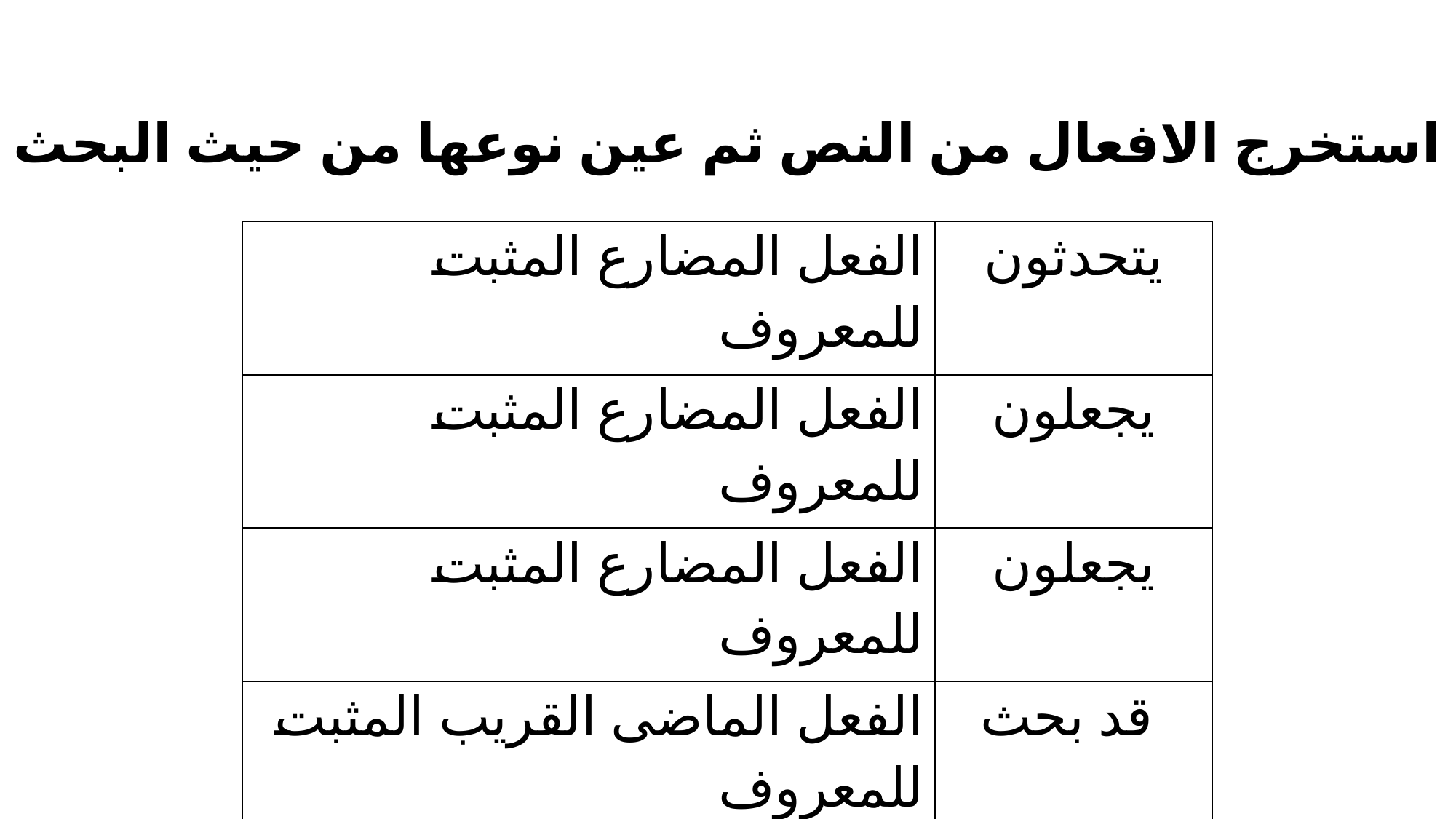

استخرج الافعال من النص ثم عين نوعها من حيث البحث
| الفعل المضارع المثبت للمعروف | يتحدثون |
| --- | --- |
| الفعل المضارع المثبت للمعروف | يجعلون |
| الفعل المضارع المثبت للمعروف | يجعلون |
| الفعل الماضى القريب المثبت للمعروف | قد بحث |
| الفعل الماضى المثبت للمعروف | تابعت |
| الفعل المضارع المنفى للمجهول | لايعد |